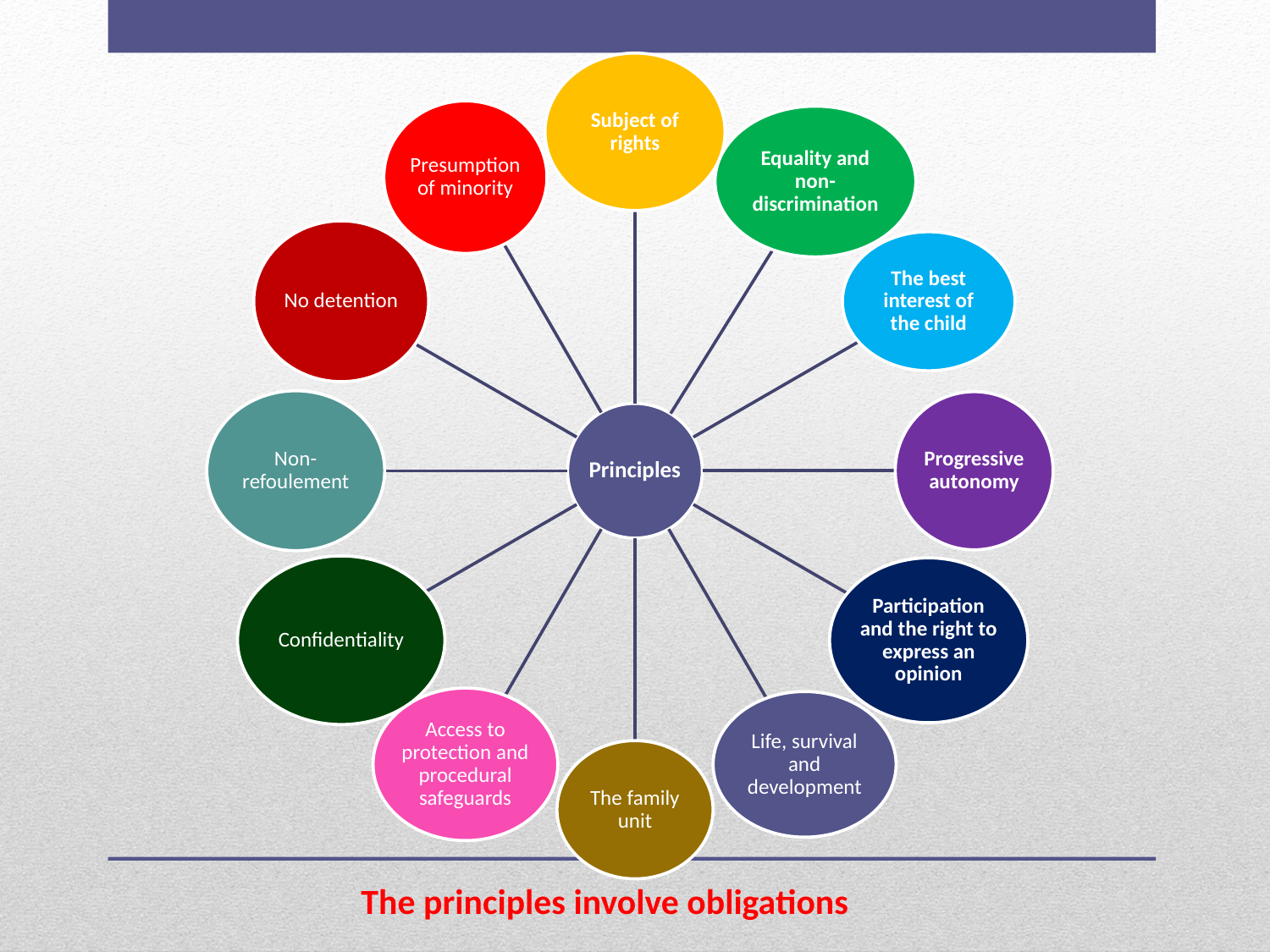

Principles

Subject of rights

Equality and non-discrimination

The best interest of the child

Progressive autonomy

Participation and the right to express an opinion

Life, survival and development

The family unit

Access to protection and procedural safeguards

Confidentiality

Non-refoulement

No detention

Presumption of minority
The principles involve obligations